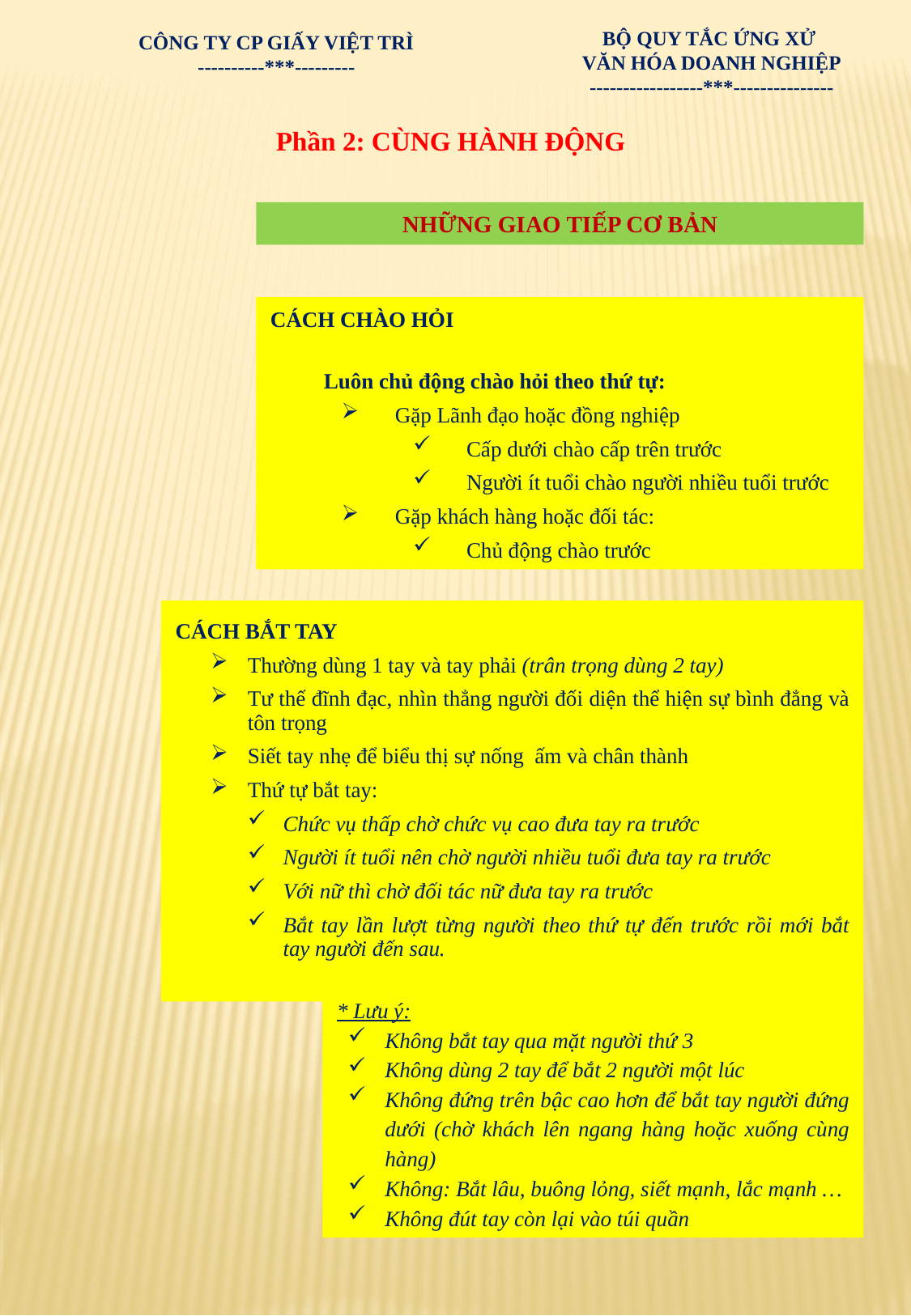

BỘ QUY TẮC ỨNG XỬ
VĂN HÓA DOANH NGHIỆP
-----------------***---------------
CÔNG TY CP GIẤY VIỆT TRÌ
----------***---------
Phần 2: CÙNG HÀNH ĐỘNG
NHỮNG GIAO TIẾP CƠ BẢN
CÁCH CHÀO HỎI

	Luôn chủ động chào hỏi theo thứ tự:
Gặp Lãnh đạo hoặc đồng nghiệp
Cấp dưới chào cấp trên trước
Người ít tuổi chào người nhiều tuổi trước
Gặp khách hàng hoặc đối tác:
Chủ động chào trước
CÁCH BẮT TAY
Thường dùng 1 tay và tay phải (trân trọng dùng 2 tay)
Tư thế đĩnh đạc, nhìn thẳng người đối diện thể hiện sự bình đẳng và tôn trọng
Siết tay nhẹ để biểu thị sự nống  ấm và chân thành
Thứ tự bắt tay:
Chức vụ thấp chờ chức vụ cao đưa tay ra trước
Người ít tuổi nên chờ người nhiều tuổi đưa tay ra trước
Với nữ thì chờ đối tác nữ đưa tay ra trước
Bắt tay lần lượt từng người theo thứ tự đến trước rồi mới bắt tay người đến sau.

* Lưu ý:
Không bắt tay qua mặt người thứ 3
Không dùng 2 tay để bắt 2 người một lúc
Không đứng trên bậc cao hơn để bắt tay người đứng dưới (chờ khách lên ngang hàng hoặc xuống cùng hàng)
Không: Bắt lâu, buông lỏng, siết mạnh, lắc mạnh …
Không đút tay còn lại vào túi quần